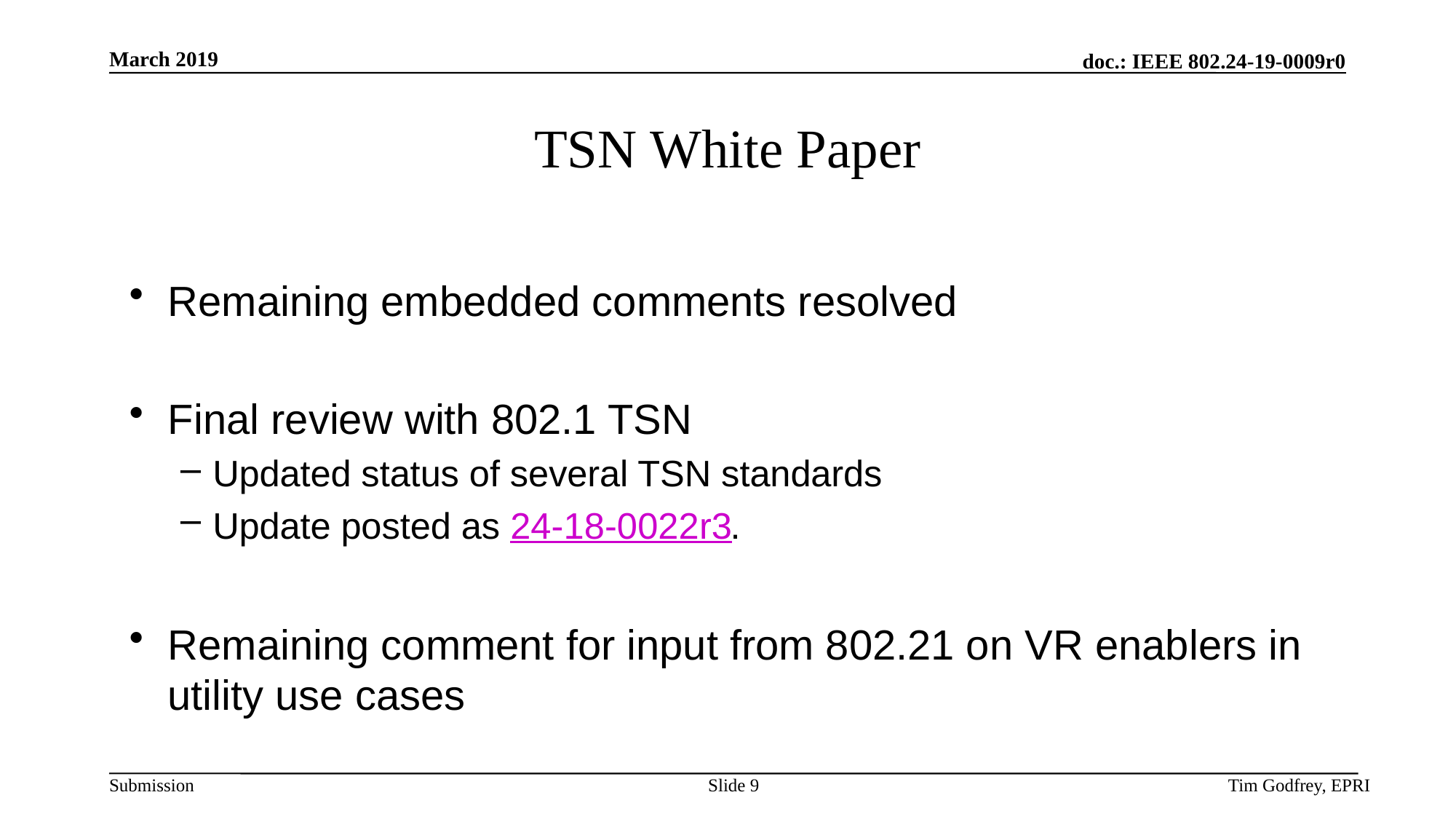

# TSN White Paper

Remaining embedded comments resolved

Final review with 802.1 TSN
Updated status of several TSN standards
Update posted as 24-18-0022r3.

Remaining comment for input from 802.21 on VR enablers in utility use cases

Slide 9
Tim Godfrey, EPRI